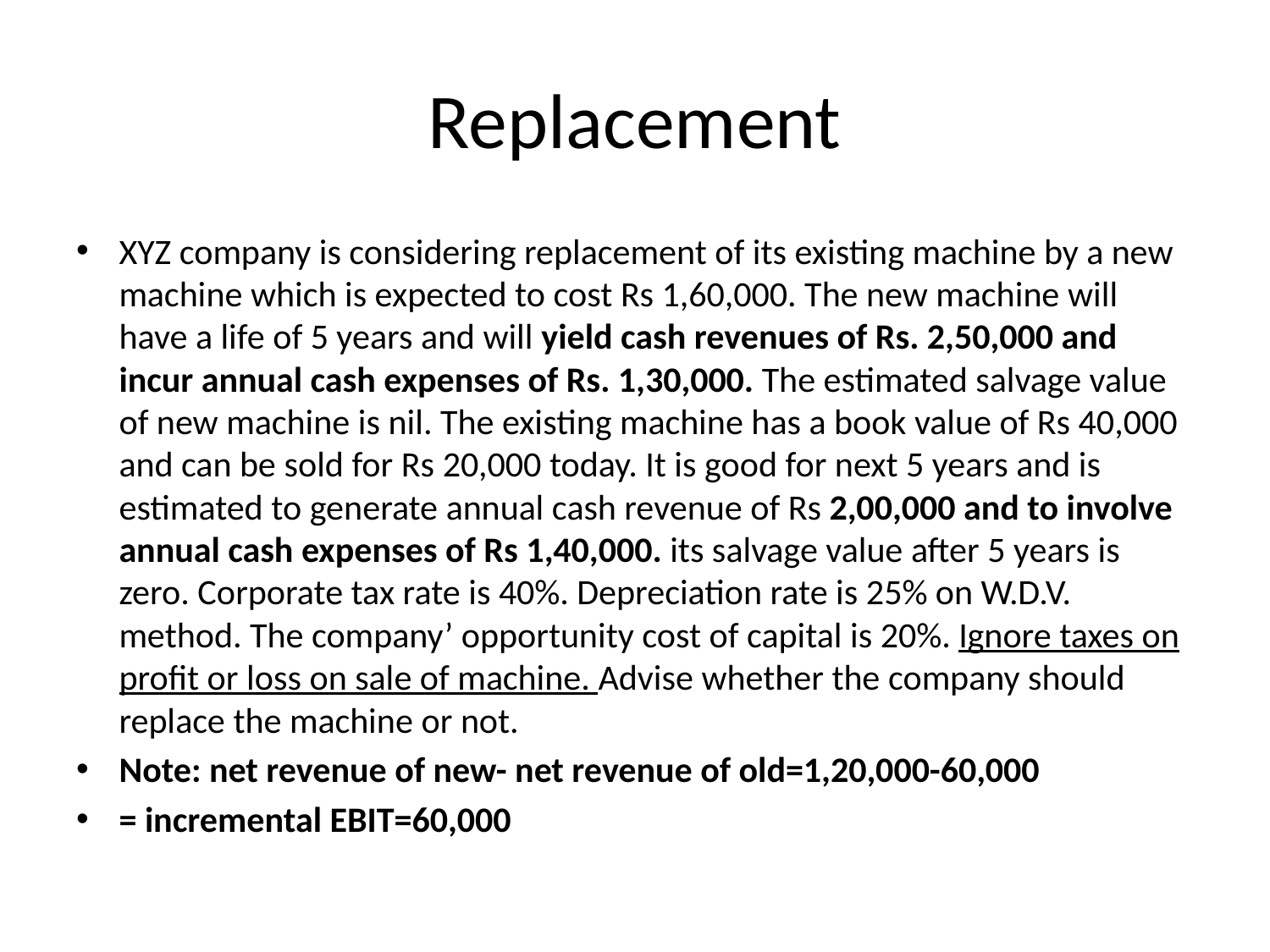

# Replacement
XYZ company is considering replacement of its existing machine by a new machine which is expected to cost Rs 1,60,000. The new machine will have a life of 5 years and will yield cash revenues of Rs. 2,50,000 and incur annual cash expenses of Rs. 1,30,000. The estimated salvage value of new machine is nil. The existing machine has a book value of Rs 40,000 and can be sold for Rs 20,000 today. It is good for next 5 years and is estimated to generate annual cash revenue of Rs 2,00,000 and to involve annual cash expenses of Rs 1,40,000. its salvage value after 5 years is zero. Corporate tax rate is 40%. Depreciation rate is 25% on W.D.V. method. The company’ opportunity cost of capital is 20%. Ignore taxes on profit or loss on sale of machine. Advise whether the company should replace the machine or not.
Note: net revenue of new- net revenue of old=1,20,000-60,000
= incremental EBIT=60,000